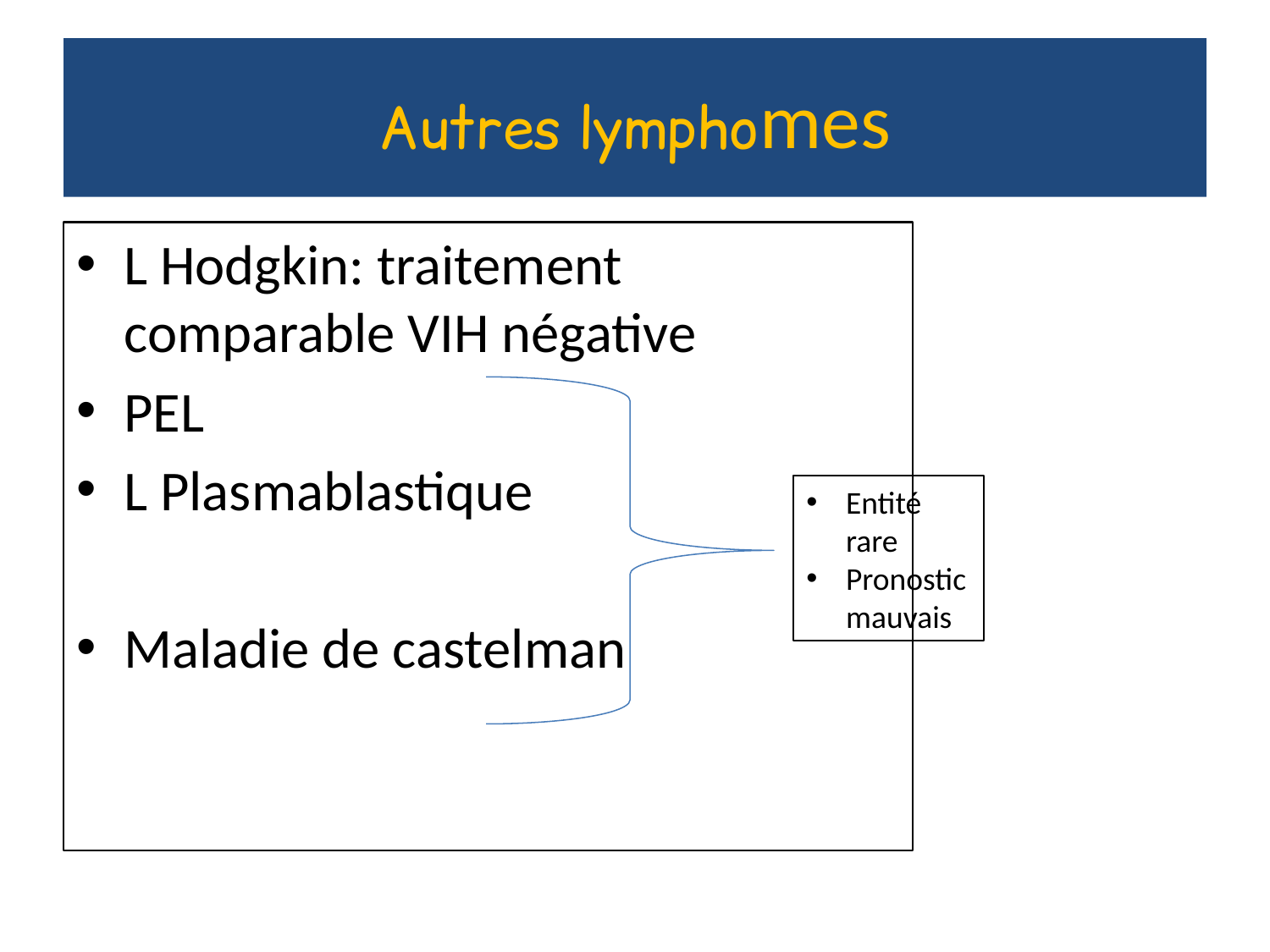

# Autres lymphomes
L Hodgkin: traitement comparable VIH négative
PEL
L Plasmablastique

Maladie de castelman

Entité rare
Pronostic mauvais